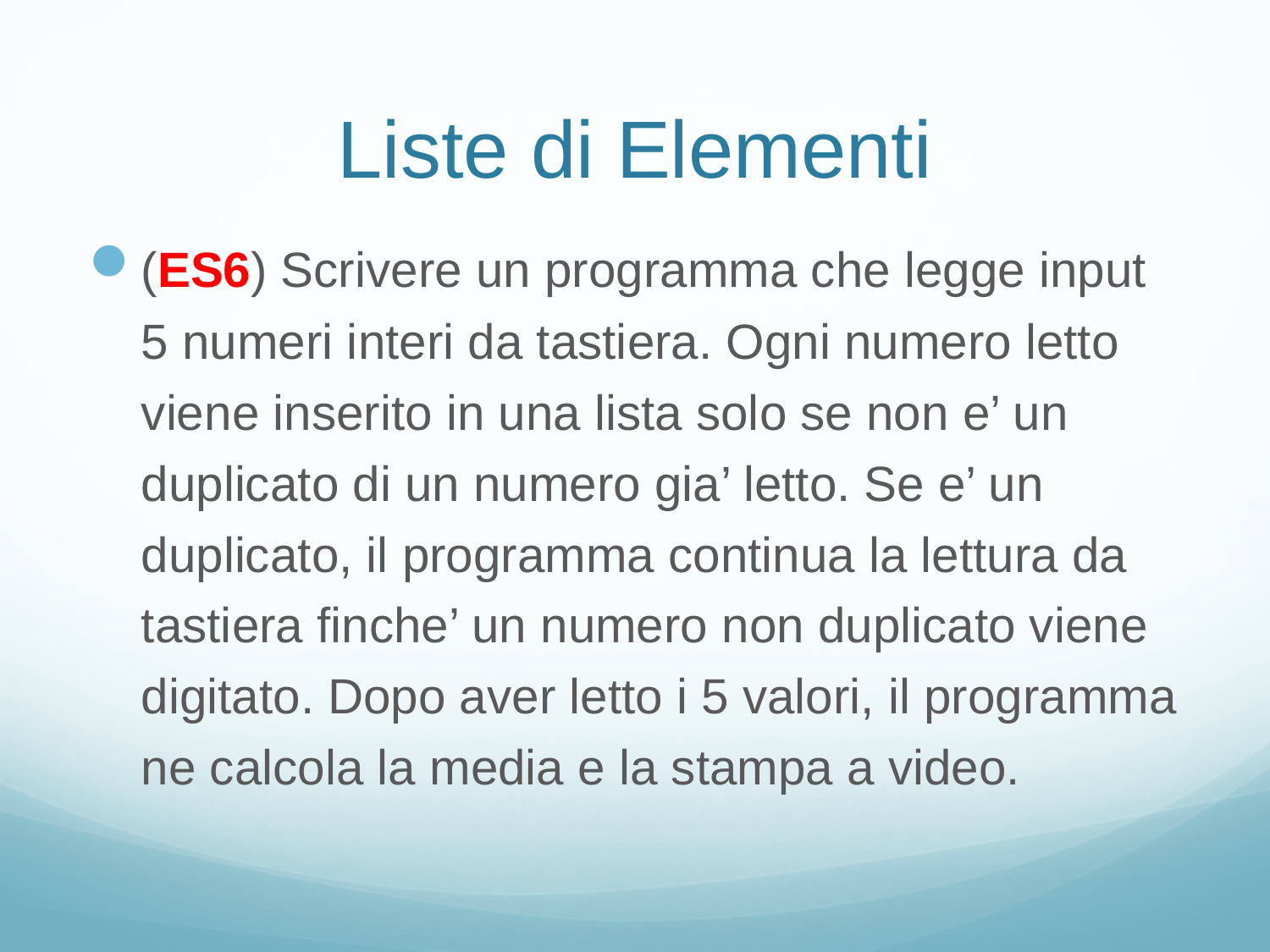

# Liste di Elementi
(ES6) Scrivere un programma che legge input 5 numeri interi da tastiera. Ogni numero letto viene inserito in una lista solo se non e’ un duplicato di un numero gia’ letto. Se e’ un duplicato, il programma continua la lettura da tastiera finche’ un numero non duplicato viene digitato. Dopo aver letto i 5 valori, il programma ne calcola la media e la stampa a video.